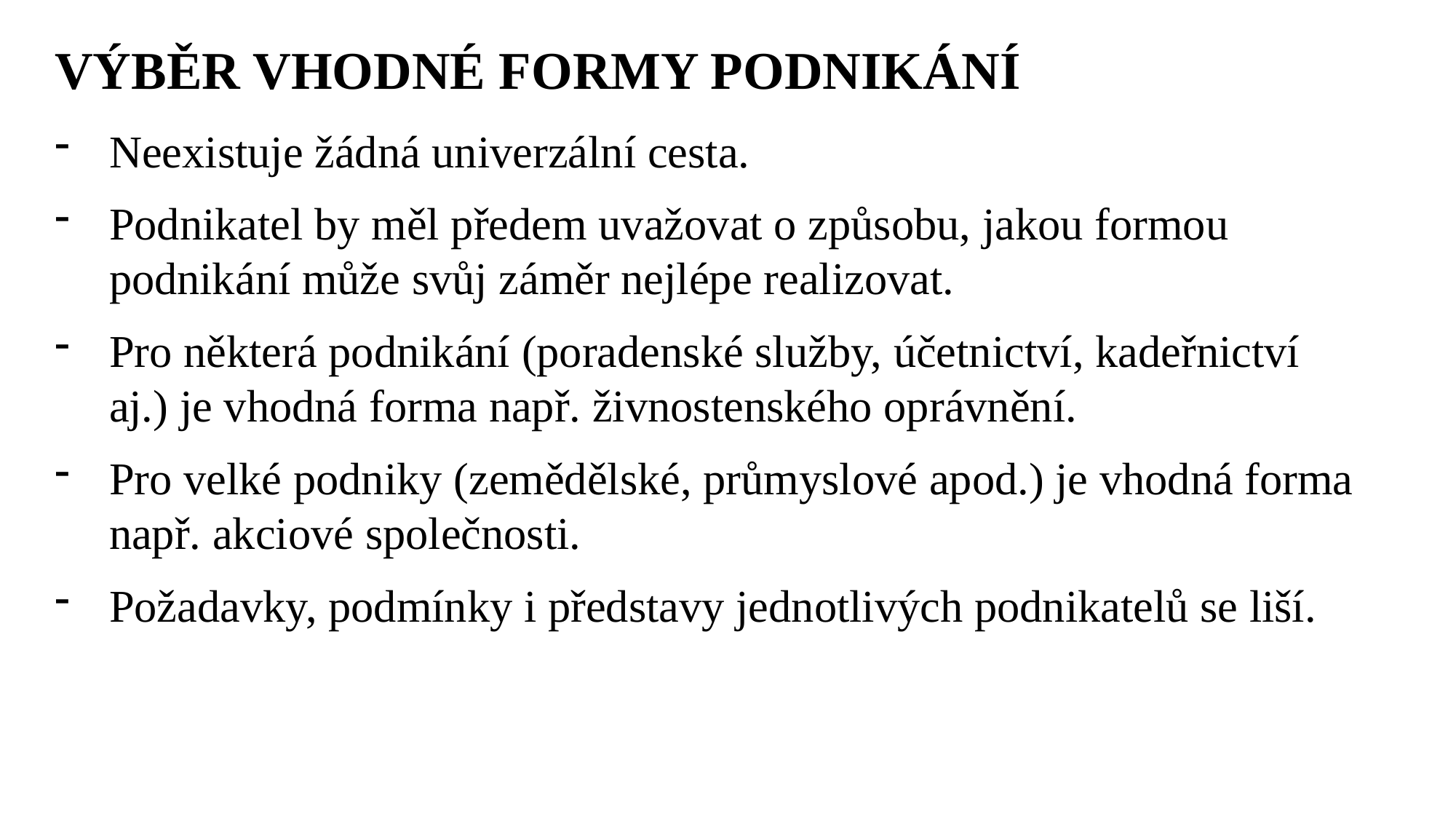

VÝBĚR VHODNÉ FORMY PODNIKÁNÍ
Neexistuje žádná univerzální cesta.
Podnikatel by měl předem uvažovat o způsobu, jakou formou podnikání může svůj záměr nejlépe realizovat.
Pro některá podnikání (poradenské služby, účetnictví, kadeřnictví aj.) je vhodná forma např. živnostenského oprávnění.
Pro velké podniky (zemědělské, průmyslové apod.) je vhodná forma např. akciové společnosti.
Požadavky, podmínky i představy jednotlivých podnikatelů se liší.
Ing. Lenka Prachařová, Ph.D.